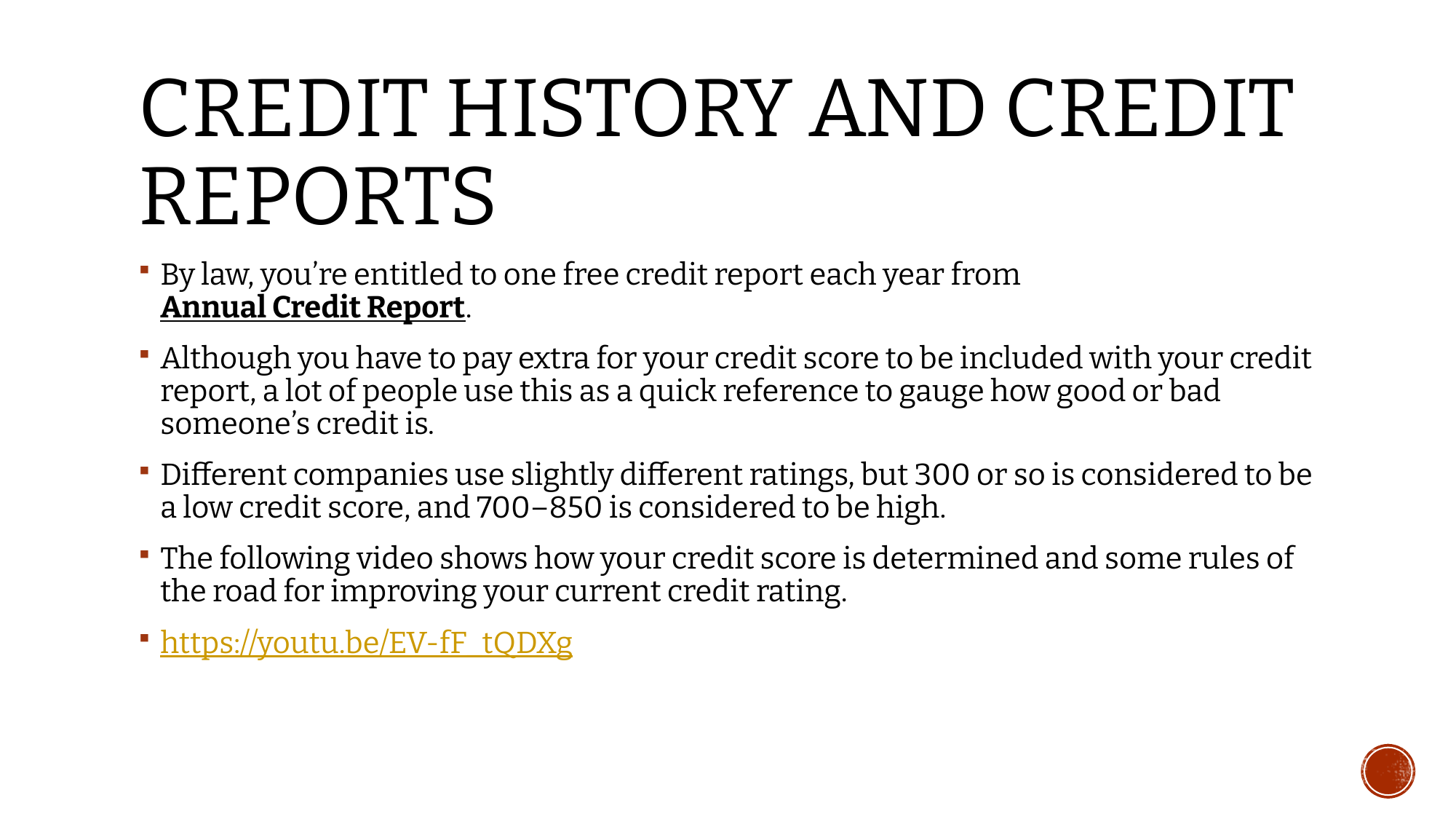

# Credit History and Credit Reports
By law, you’re entitled to one free credit report each year from Annual Credit Report.
Although you have to pay extra for your credit score to be included with your credit report, a lot of people use this as a quick reference to gauge how good or bad someone’s credit is.
Different companies use slightly different ratings, but 300 or so is considered to be a low credit score, and 700–850 is considered to be high.
The following video shows how your credit score is determined and some rules of the road for improving your current credit rating.
https://youtu.be/EV-fF_tQDXg